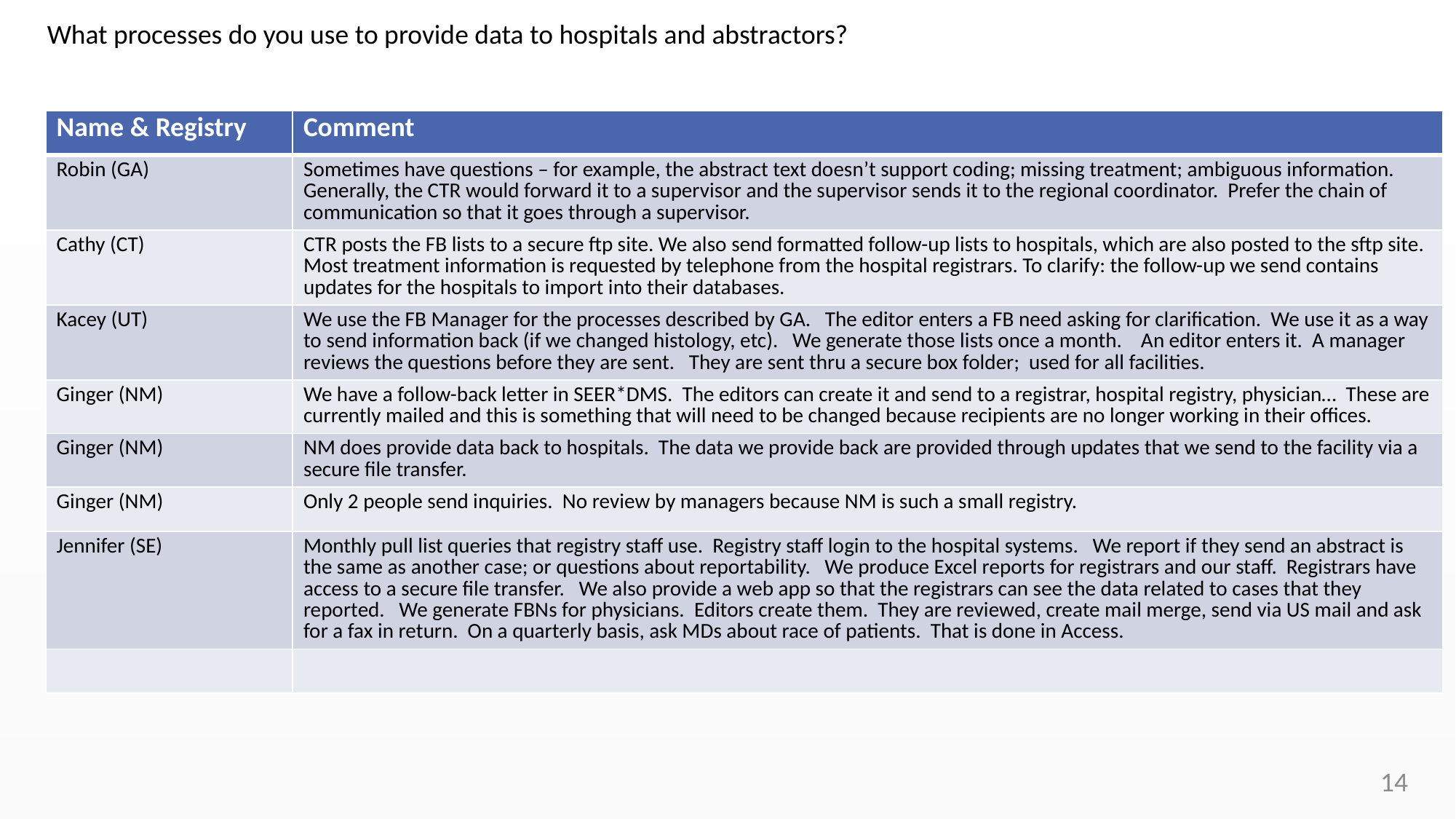

What processes do you use to provide data to hospitals and abstractors?
| Name & Registry | Comment |
| --- | --- |
| Robin (GA) | Sometimes have questions – for example, the abstract text doesn’t support coding; missing treatment; ambiguous information. Generally, the CTR would forward it to a supervisor and the supervisor sends it to the regional coordinator. Prefer the chain of communication so that it goes through a supervisor. |
| Cathy (CT) | CTR posts the FB lists to a secure ftp site. We also send formatted follow-up lists to hospitals, which are also posted to the sftp site. Most treatment information is requested by telephone from the hospital registrars. To clarify: the follow-up we send contains updates for the hospitals to import into their databases. |
| Kacey (UT) | We use the FB Manager for the processes described by GA. The editor enters a FB need asking for clarification. We use it as a way to send information back (if we changed histology, etc). We generate those lists once a month. An editor enters it. A manager reviews the questions before they are sent. They are sent thru a secure box folder; used for all facilities. |
| Ginger (NM) | We have a follow-back letter in SEER\*DMS. The editors can create it and send to a registrar, hospital registry, physician… These are currently mailed and this is something that will need to be changed because recipients are no longer working in their offices. |
| Ginger (NM) | NM does provide data back to hospitals. The data we provide back are provided through updates that we send to the facility via a secure file transfer. |
| Ginger (NM) | Only 2 people send inquiries. No review by managers because NM is such a small registry. |
| Jennifer (SE) | Monthly pull list queries that registry staff use. Registry staff login to the hospital systems. We report if they send an abstract is the same as another case; or questions about reportability. We produce Excel reports for registrars and our staff. Registrars have access to a secure file transfer. We also provide a web app so that the registrars can see the data related to cases that they reported. We generate FBNs for physicians. Editors create them. They are reviewed, create mail merge, send via US mail and ask for a fax in return. On a quarterly basis, ask MDs about race of patients. That is done in Access. |
|  |  |
14